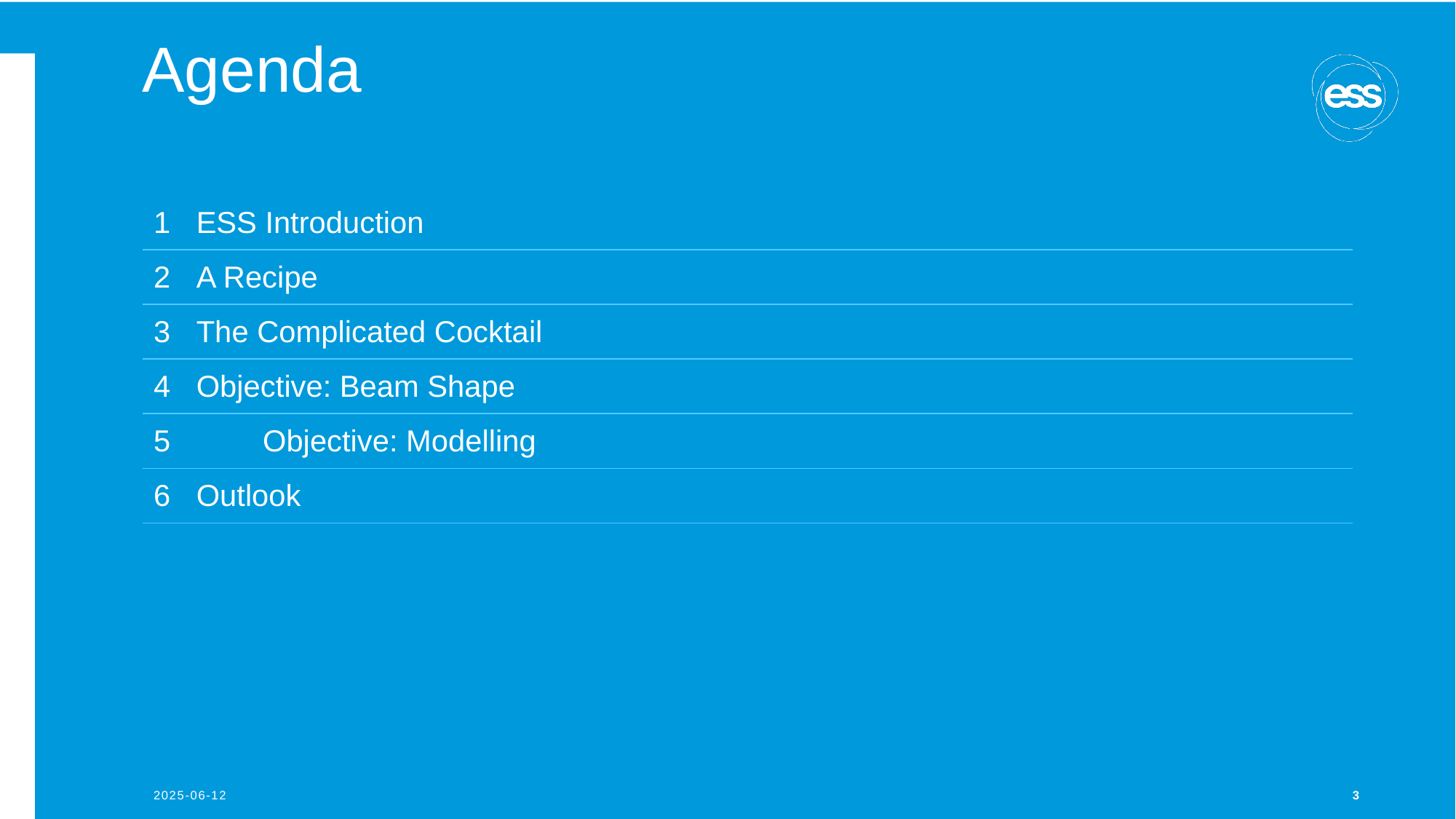

# Agenda
| 1 ESS Introduction |
| --- |
| 2 A Recipe |
| 3 The Complicated Cocktail |
| 4 Objective: Beam Shape |
| 5 Objective: Modelling |
| 6 Outlook |
2025-06-12
3